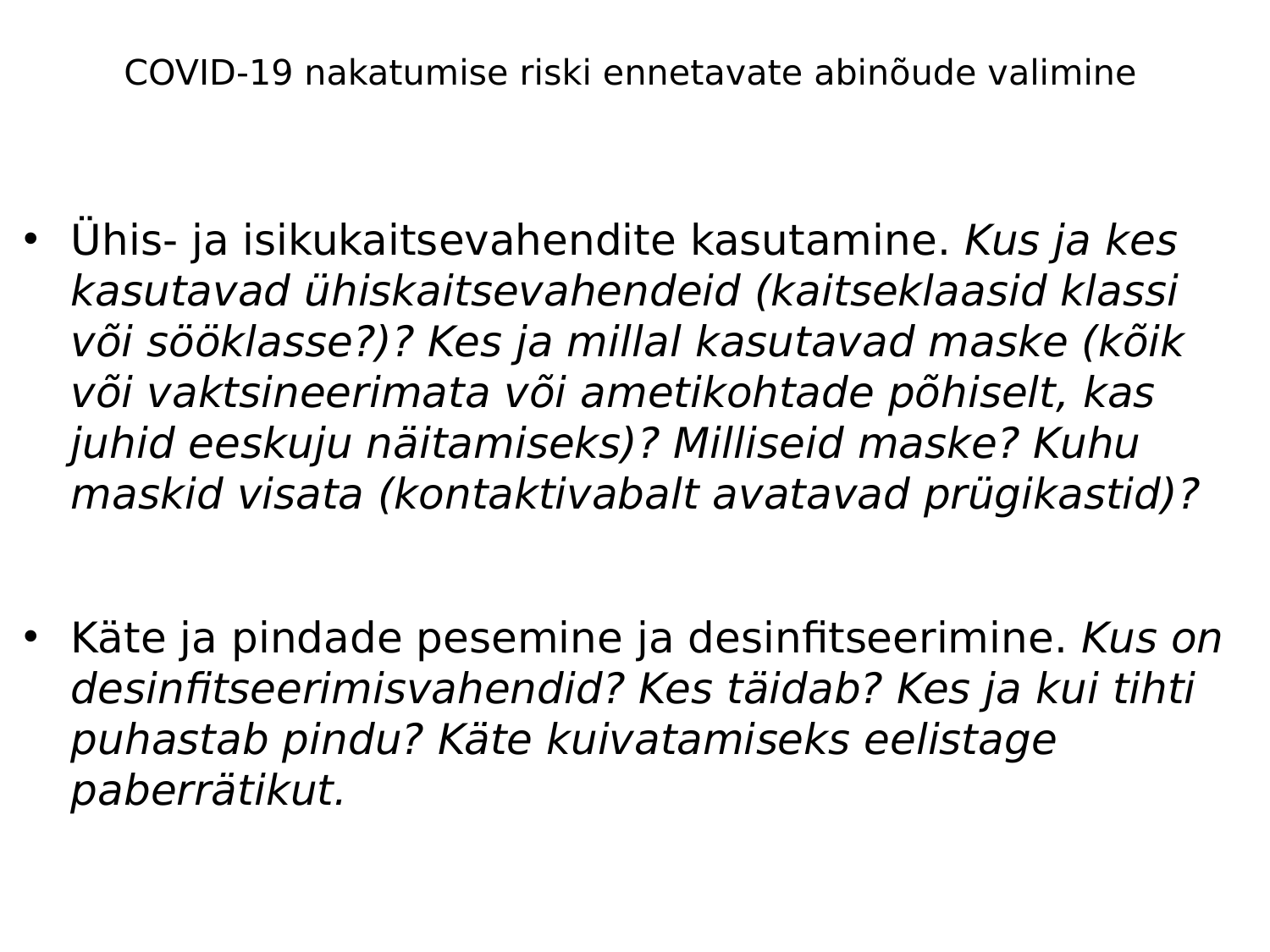

# COVID-19 nakatumise riski ennetavate abinõude valimine
Ühis- ja isikukaitsevahendite kasutamine. Kus ja kes kasutavad ühiskaitsevahendeid (kaitseklaasid klassi või sööklasse?)? Kes ja millal kasutavad maske (kõik või vaktsineerimata või ametikohtade põhiselt, kas juhid eeskuju näitamiseks)? Milliseid maske? Kuhu maskid visata (kontaktivabalt avatavad prügikastid)?

Käte ja pindade pesemine ja desinfitseerimine. Kus on desinfitseerimisvahendid? Kes täidab? Kes ja kui tihti puhastab pindu? Käte kuivatamiseks eelistage paberrätikut.